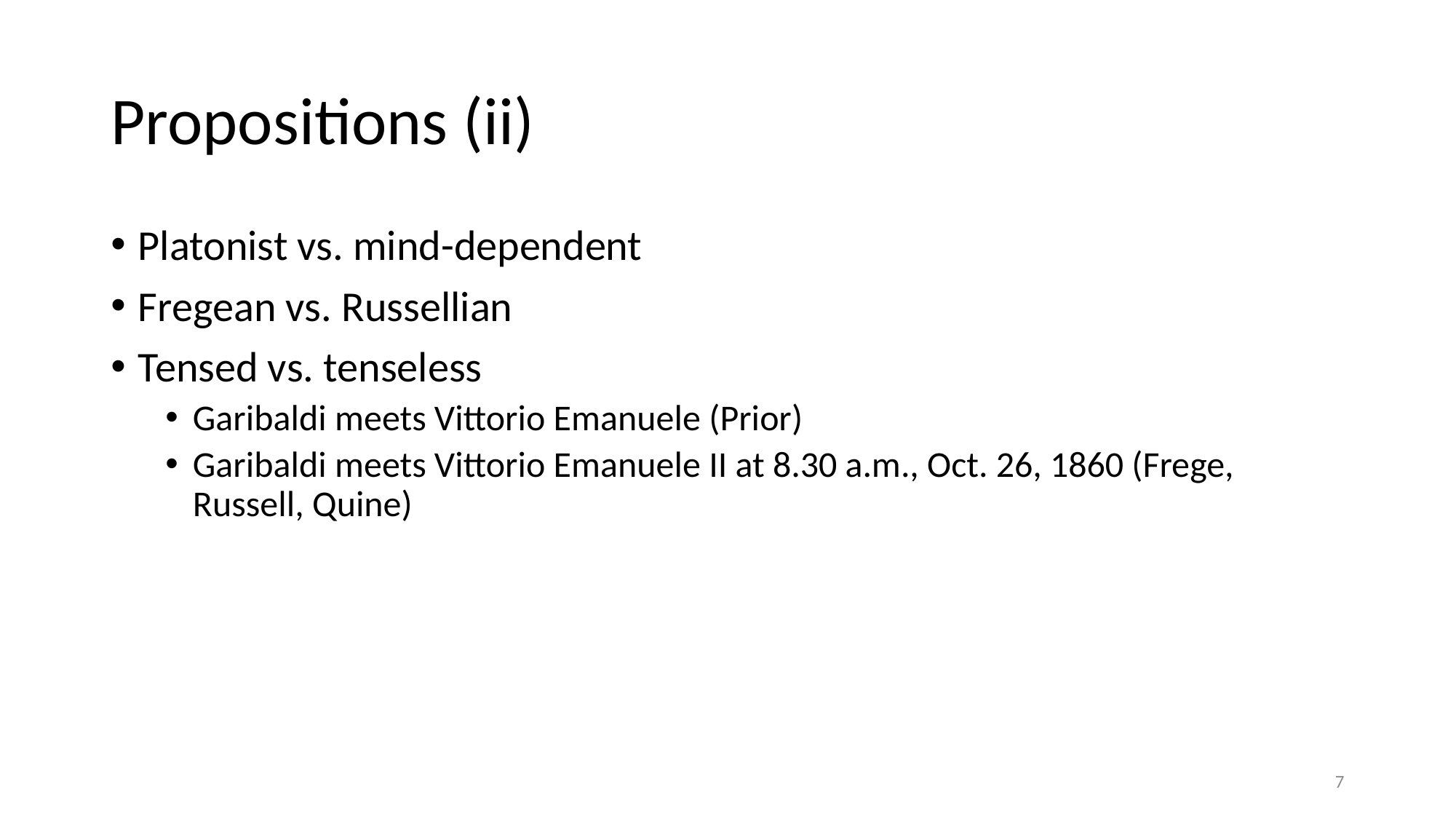

# Propositions (ii)
Platonist vs. mind-dependent
Fregean vs. Russellian
Tensed vs. tenseless
Garibaldi meets Vittorio Emanuele (Prior)
Garibaldi meets Vittorio Emanuele II at 8.30 a.m., Oct. 26, 1860 (Frege, Russell, Quine)

7